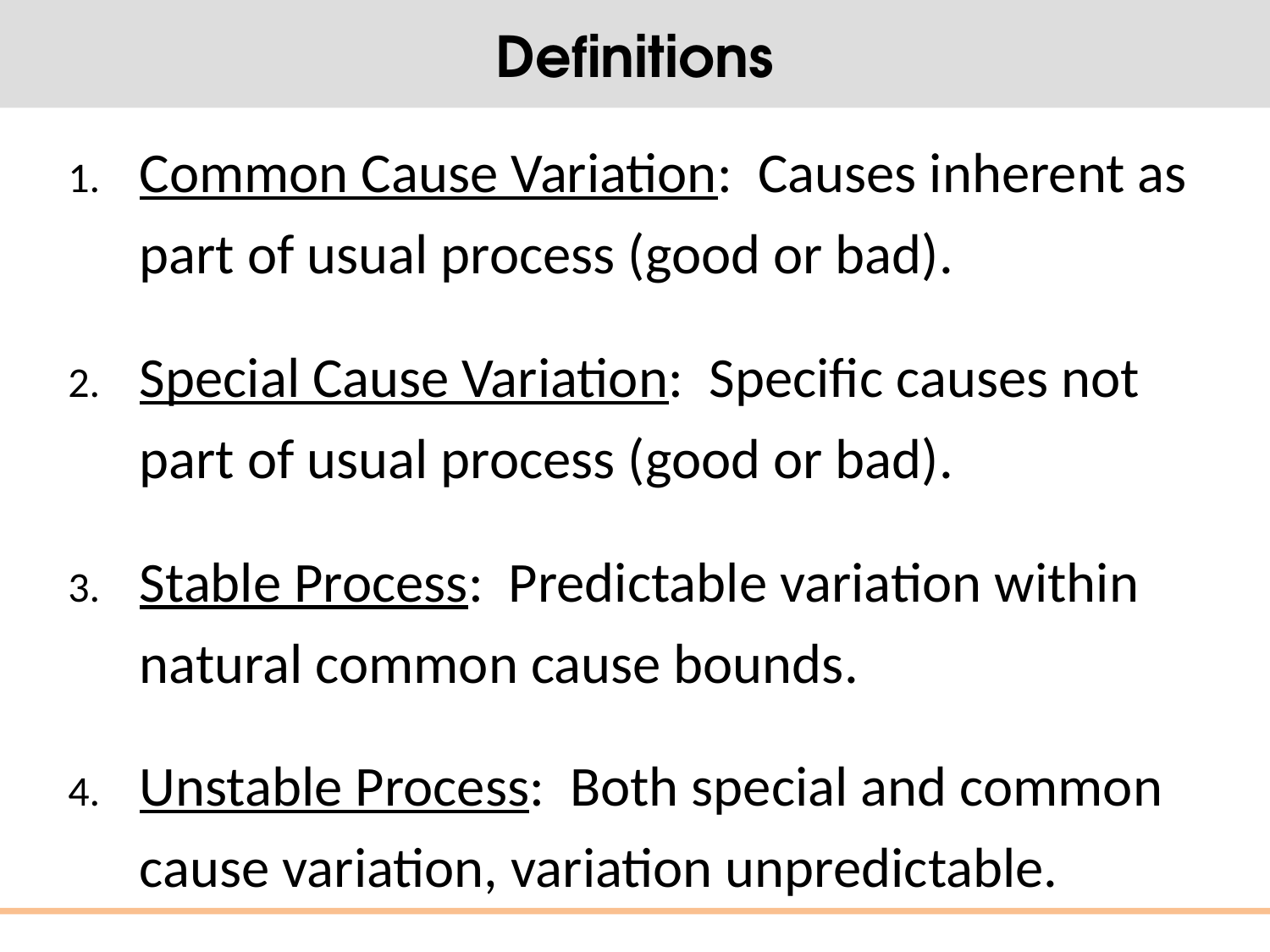

# Definitions
Common Cause Variation:  Causes inherent as part of usual process (good or bad).
Special Cause Variation:  Specific causes not part of usual process (good or bad).
Stable Process:  Predictable variation within natural common cause bounds.
Unstable Process:  Both special and common cause variation, variation unpredictable.